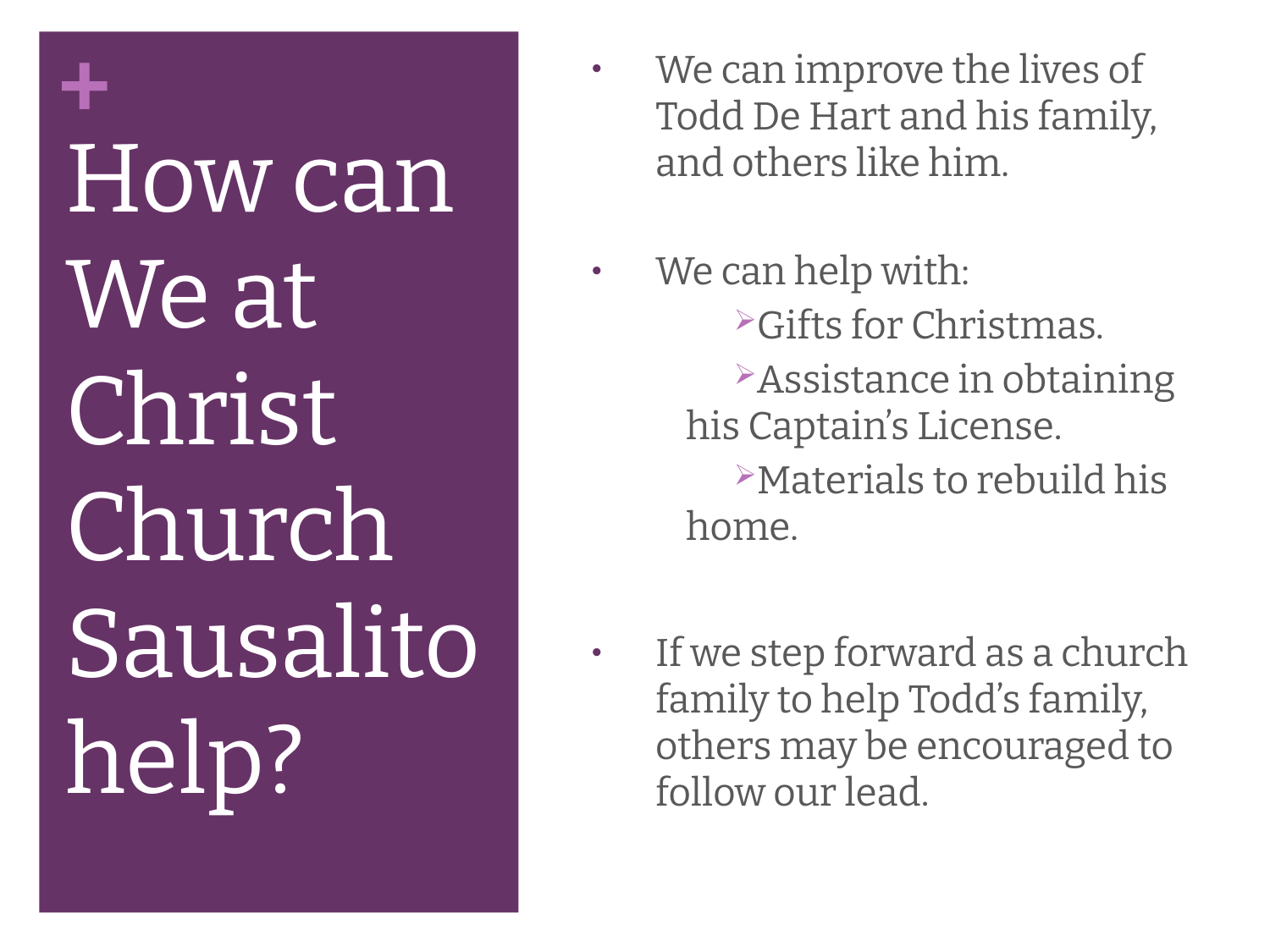

We can improve the lives of Todd De Hart and his family, and others like him.

We can help with:
Gifts for Christmas.
Assistance in obtaining his Captain’s License.
Materials to rebuild his home.

If we step forward as a church family to help Todd’s family, others may be encouraged to follow our lead.

# How can We at Christ Church Sausalitohelp?